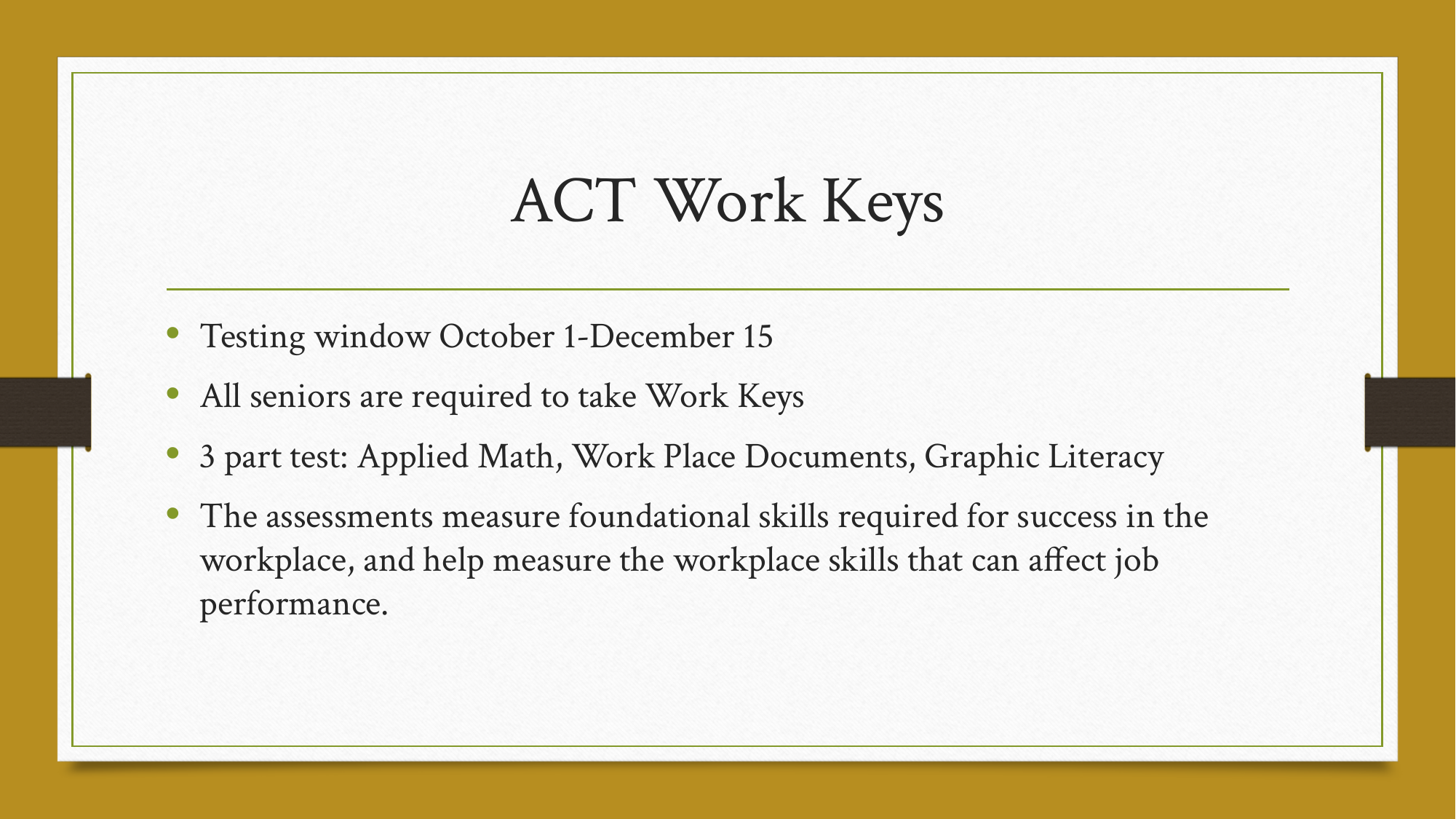

# ACT Work Keys
Testing window October 1-December 15
All seniors are required to take Work Keys
3 part test: Applied Math, Work Place Documents, Graphic Literacy
The assessments measure foundational skills required for success in the workplace, and help measure the workplace skills that can affect job performance.